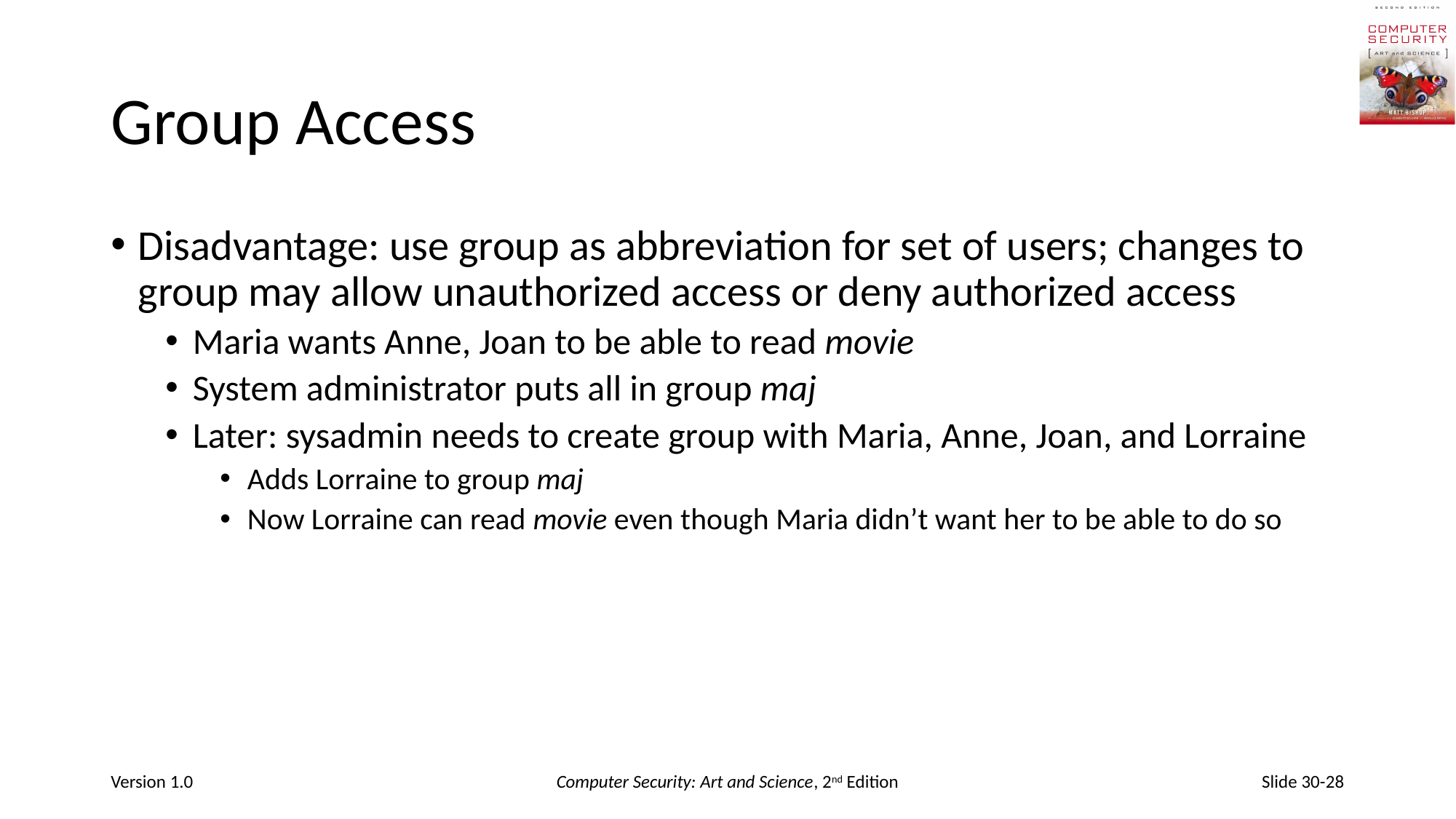

# Group Access
Disadvantage: use group as abbreviation for set of users; changes to group may allow unauthorized access or deny authorized access
Maria wants Anne, Joan to be able to read movie
System administrator puts all in group maj
Later: sysadmin needs to create group with Maria, Anne, Joan, and Lorraine
Adds Lorraine to group maj
Now Lorraine can read movie even though Maria didn’t want her to be able to do so
Version 1.0
Computer Security: Art and Science, 2nd Edition
Slide 30-28